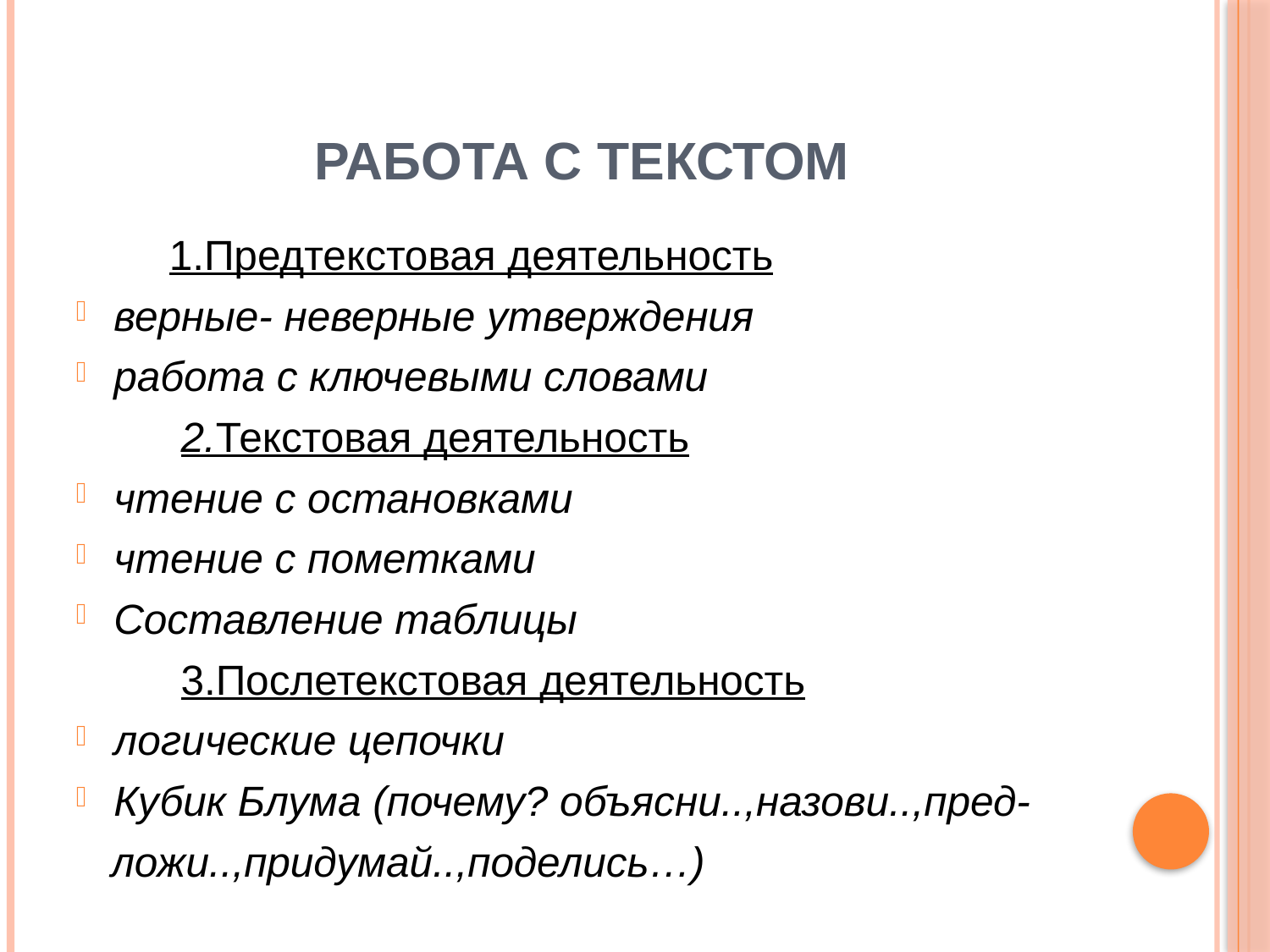

# Работа с текстом
        1.Предтекстовая деятельность
верные- неверные утверждения
работа с ключевыми словами
         2.Текстовая деятельность
чтение с остановками
чтение с пометками
Составление таблицы
         3.Послетекстовая деятельность
логические цепочки
Кубик Блума (почему? объясни..,назови..,пред-
   ложи..,придумай..,поделись…)